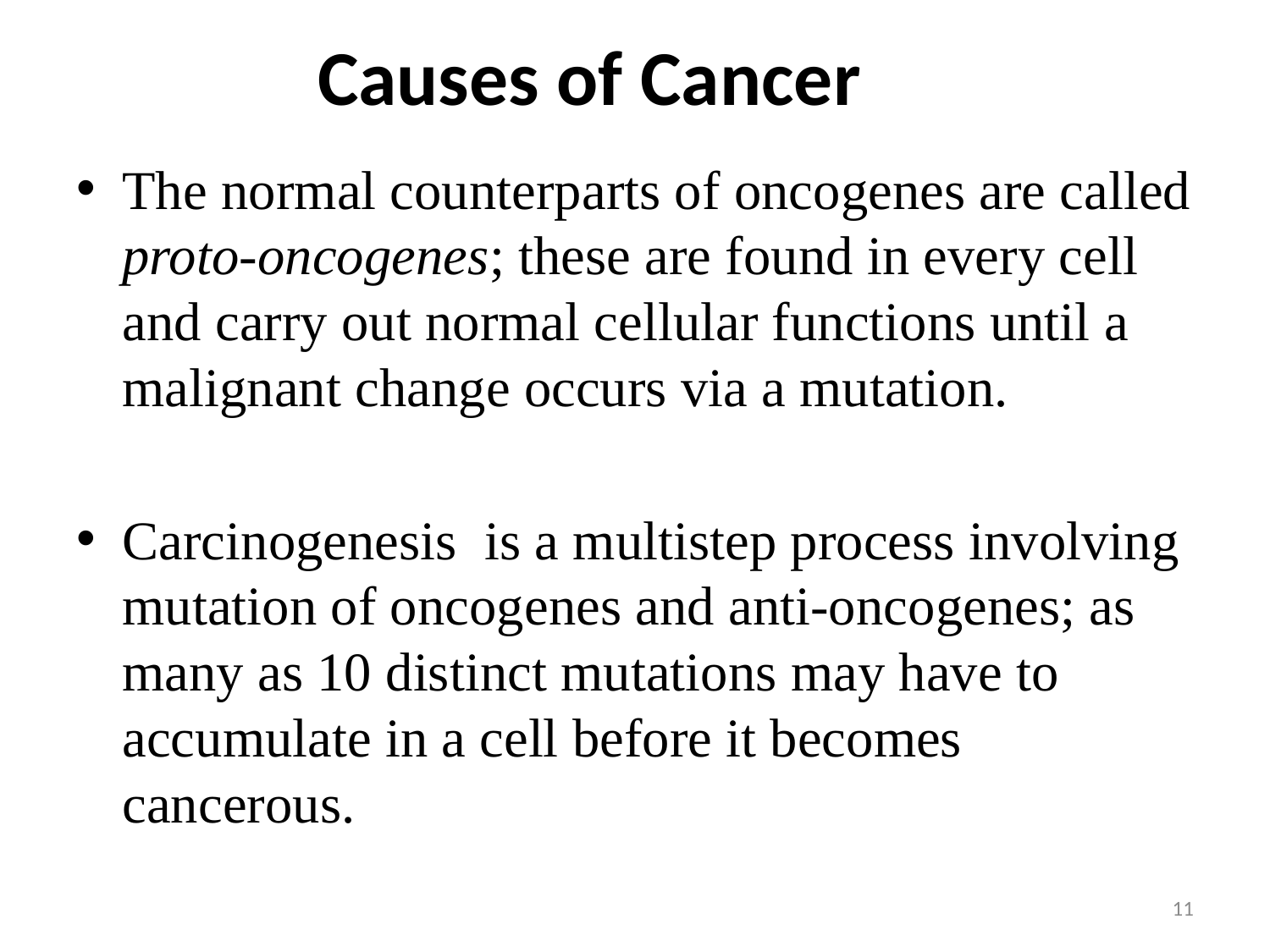

# Causes of Cancer
The normal counterparts of oncogenes are called proto-oncogenes; these are found in every cell and carry out normal cellular functions until a malignant change occurs via a mutation.

Carcinogenesis  is a multistep process involving mutation of oncogenes and anti-oncogenes; as many as 10 distinct mutations may have to accumulate in a cell before it becomes cancerous.
11